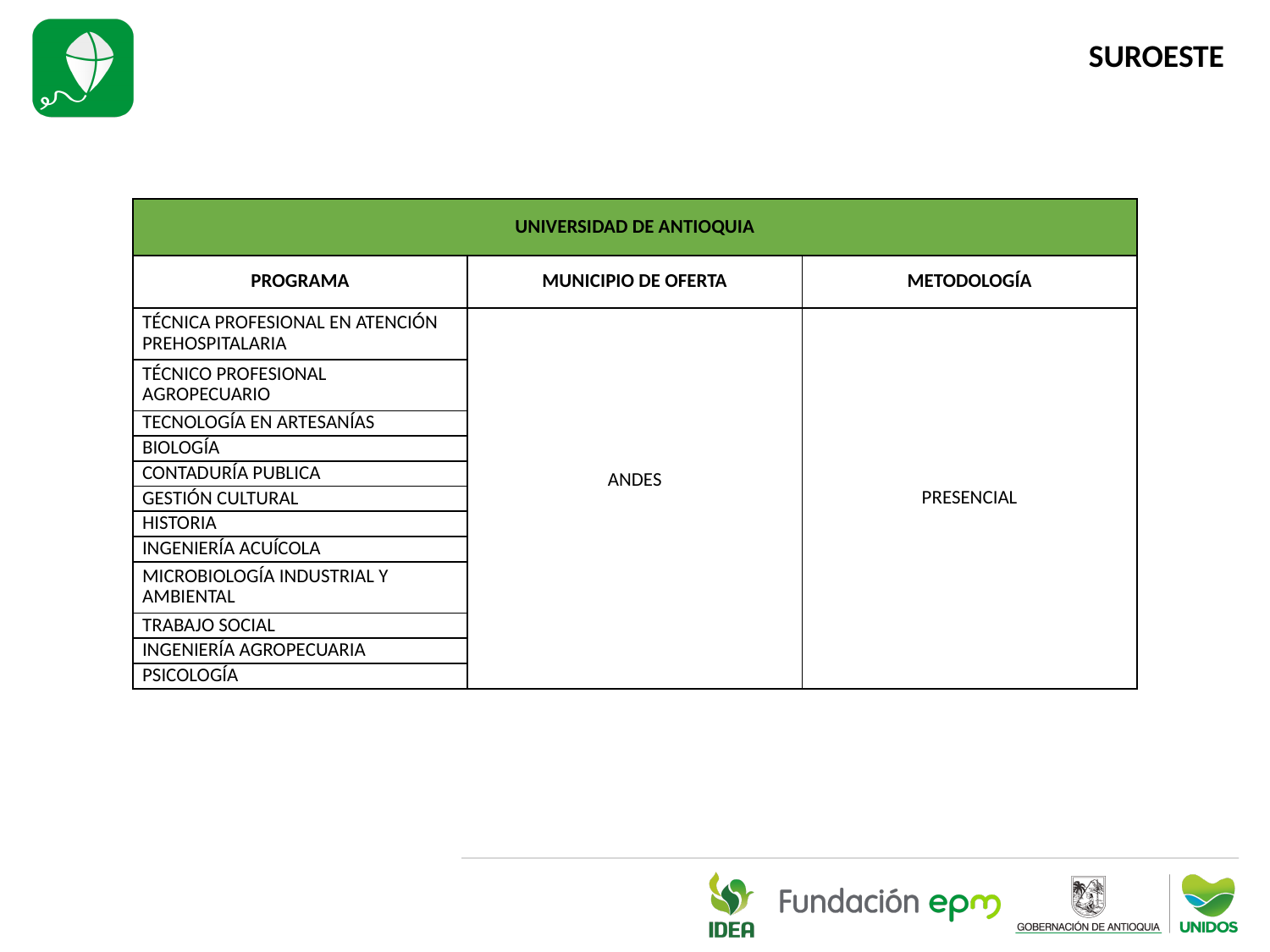

SUROESTE
| UNIVERSIDAD DE ANTIOQUIA |  |  |
| --- | --- | --- |
| PROGRAMA | MUNICIPIO DE OFERTA | METODOLOGÍA |
| TÉCNICA PROFESIONAL EN ATENCIÓN PREHOSPITALARIA | ANDES | PRESENCIAL |
| TÉCNICO PROFESIONAL AGROPECUARIO |  |  |
| TECNOLOGÍA EN ARTESANÍAS |  |  |
| BIOLOGÍA |  |  |
| CONTADURÍA PUBLICA |  |  |
| GESTIÓN CULTURAL |  |  |
| HISTORIA |  |  |
| INGENIERÍA ACUÍCOLA |  |  |
| MICROBIOLOGÍA INDUSTRIAL Y AMBIENTAL |  |  |
| TRABAJO SOCIAL |  |  |
| INGENIERÍA AGROPECUARIA |  |  |
| PSICOLOGÍA |  |  |